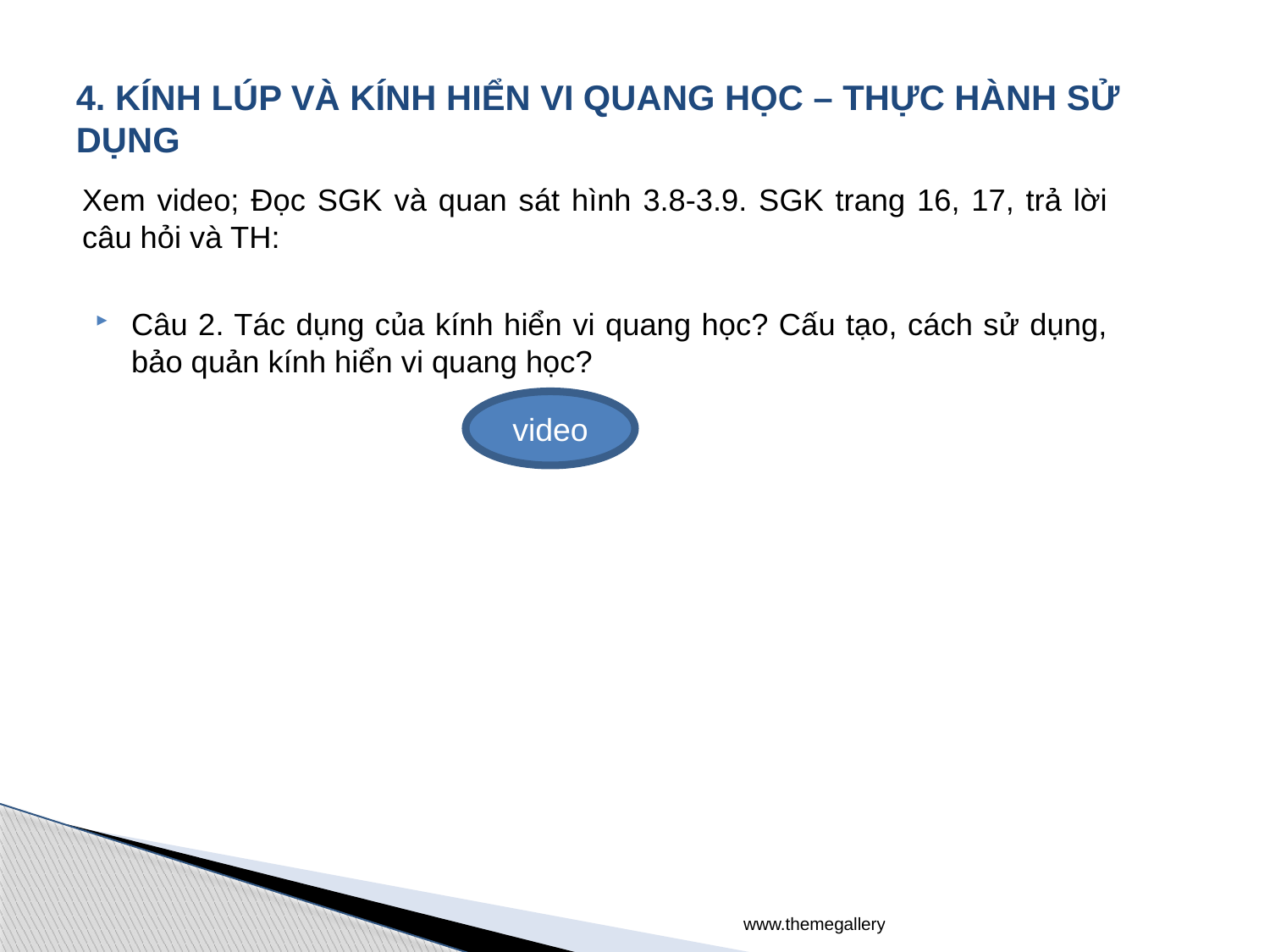

# 4. KÍNH LÚP VÀ KÍNH HIỂN VI QUANG HỌC – THỰC HÀNH SỬ DỤNG
Xem video; Đọc SGK và quan sát hình 3.8-3.9. SGK trang 16, 17, trả lời câu hỏi và TH:

Câu 2. Tác dụng của kính hiển vi quang học? Cấu tạo, cách sử dụng, bảo quản kính hiển vi quang học?
video
www.themegallery.com